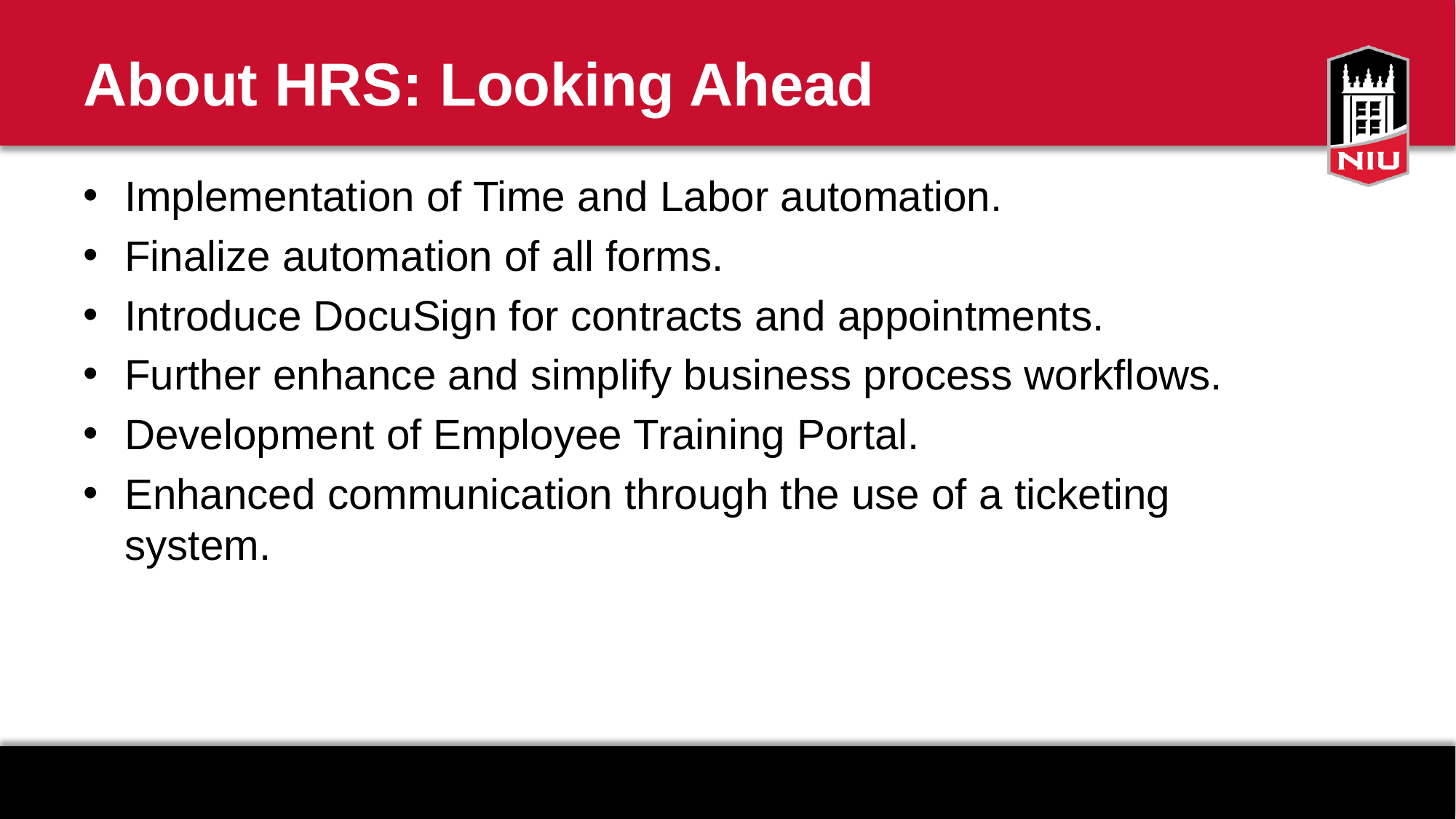

# About HRS: Looking Ahead
Implementation of Time and Labor automation.
Finalize automation of all forms.
Introduce DocuSign for contracts and appointments.
Further enhance and simplify business process workflows.
Development of Employee Training Portal.
Enhanced communication through the use of a ticketing system.